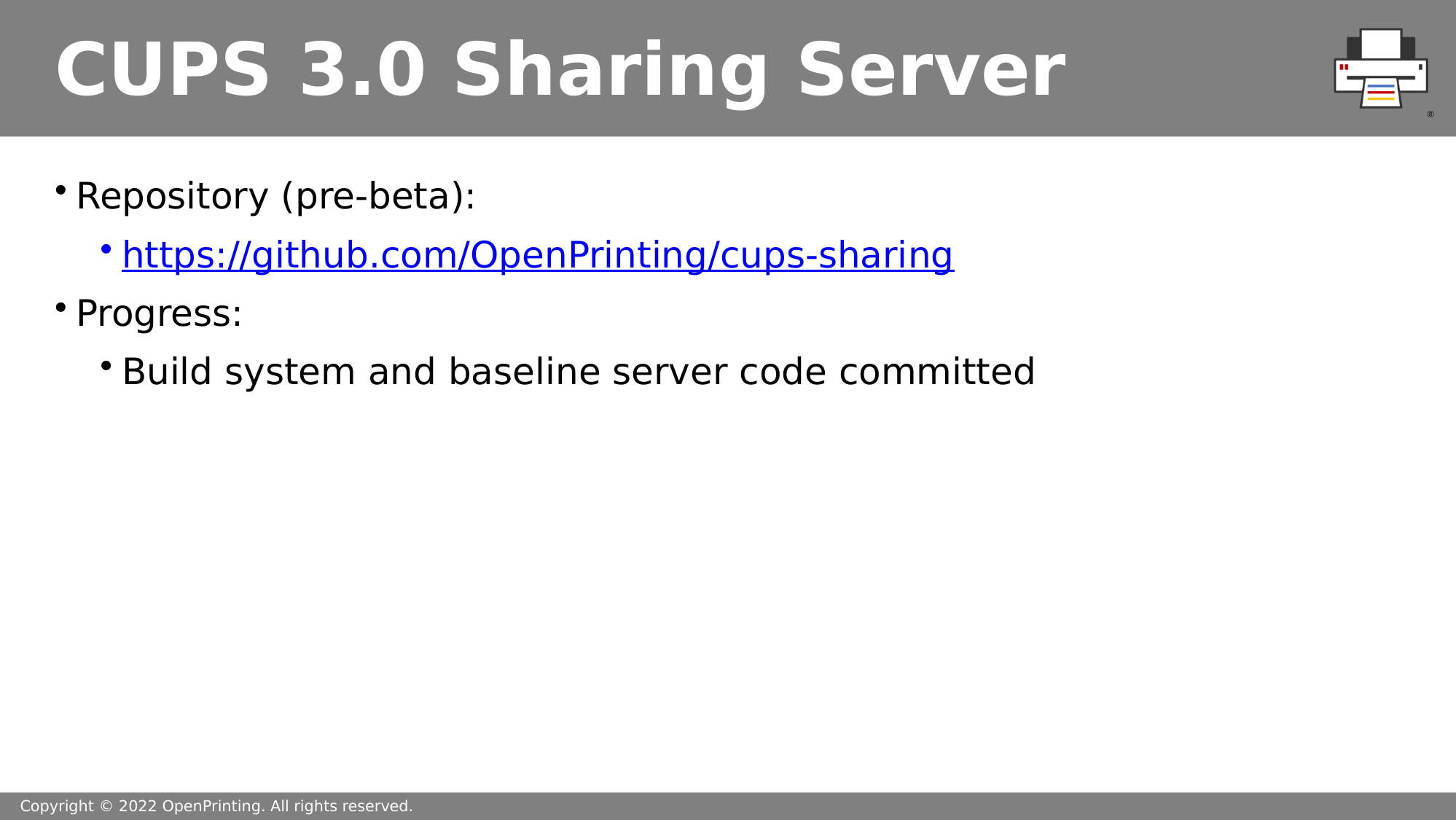

# CUPS 3.0 Sharing Server
Repository (pre-beta):
https://github.com/OpenPrinting/cups-sharing
Progress:
Build system and baseline server code committed
13